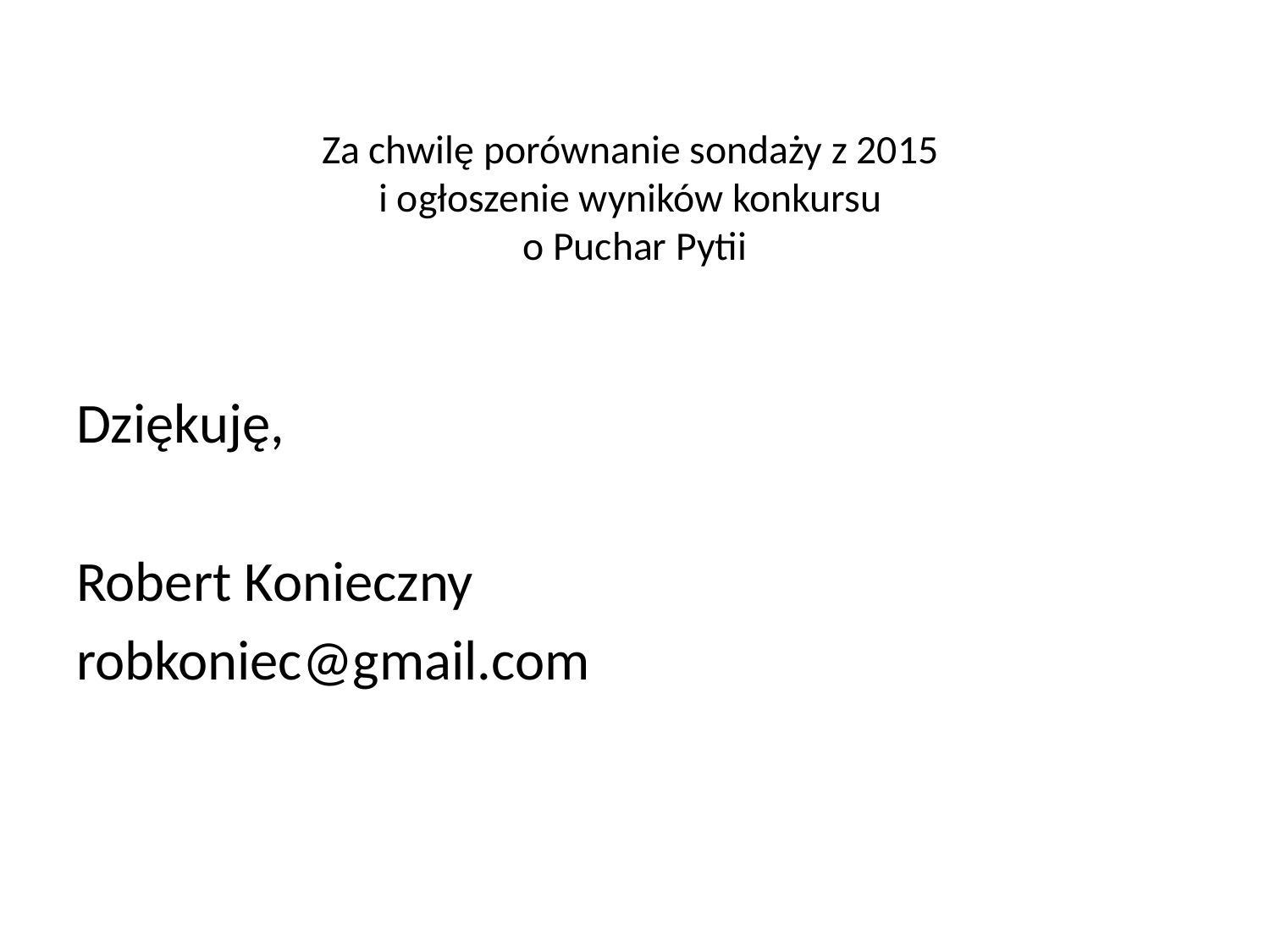

# Za chwilę porównanie sondaży z 2015 i ogłoszenie wyników konkursu o Puchar Pytii

Dziękuję,

Robert Konieczny
robkoniec@gmail.com